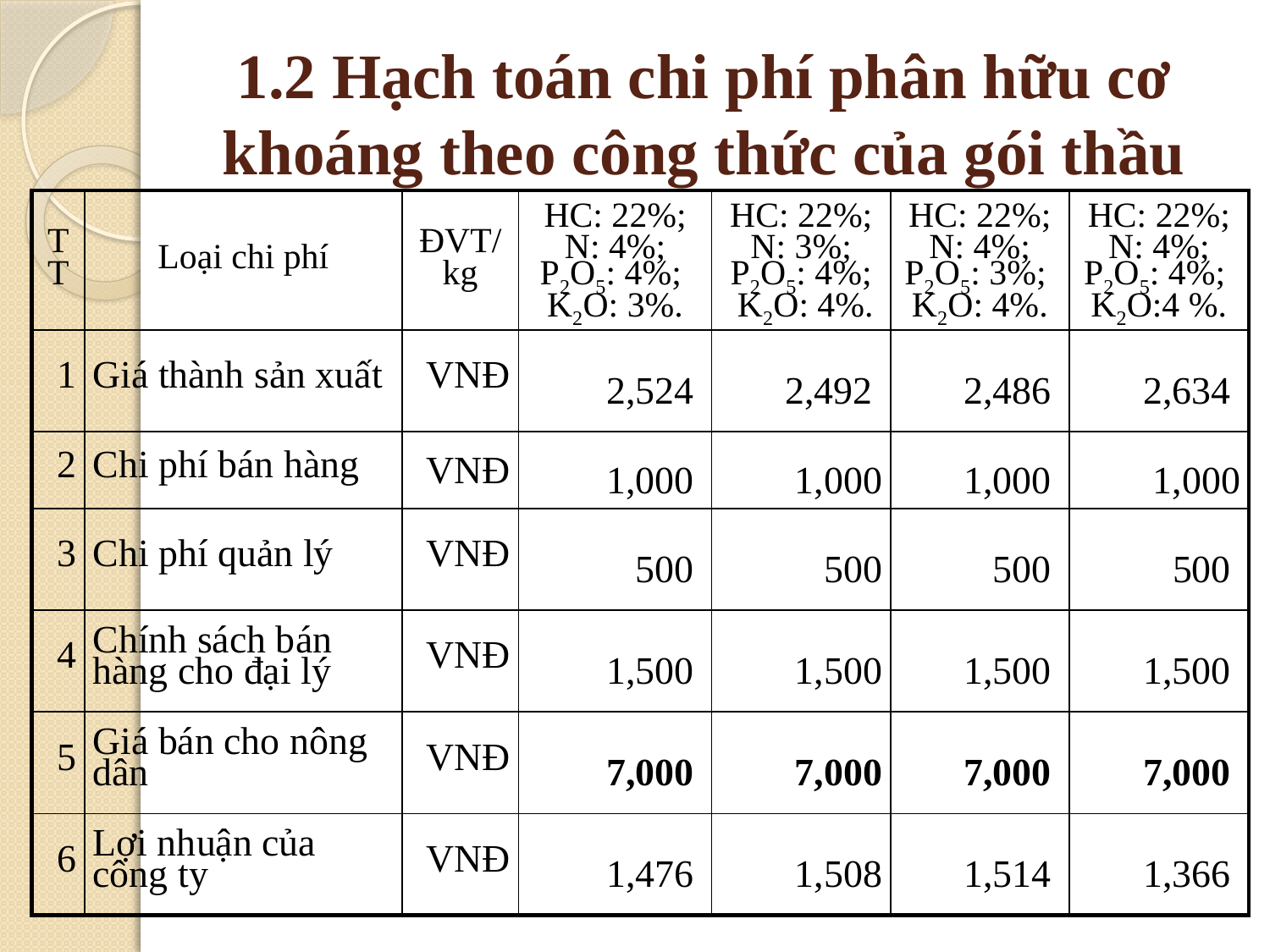

# 1.2 Hạch toán chi phí phân hữu cơ khoáng theo công thức của gói thầu
| TT | Loại chi phí | ĐVT/kg | HC: 22%; N: 4%; P2O5: 4%; K2O: 3%. | HC: 22%; N: 3%; P2O5: 4%; K2O: 4%. | HC: 22%; N: 4%; P2O5: 3%; K2O: 4%. | HC: 22%; N: 4%; P2O5: 4%; K2O:4 %. |
| --- | --- | --- | --- | --- | --- | --- |
| 1 | Giá thành sản xuất | VNĐ | 2,524 | 2,492 | 2,486 | 2,634 |
| 2 | Chi phí bán hàng | VNĐ | 1,000 | 1,000 | 1,000 | 1,000 |
| 3 | Chi phí quản lý | VNĐ | 500 | 500 | 500 | 500 |
| 4 | Chính sách bán hàng cho đại lý | VNĐ | 1,500 | 1,500 | 1,500 | 1,500 |
| 5 | Giá bán cho nông dân | VNĐ | 7,000 | 7,000 | 7,000 | 7,000 |
| 6 | Lợi nhuận của công ty | VNĐ | 1,476 | 1,508 | 1,514 | 1,366 |